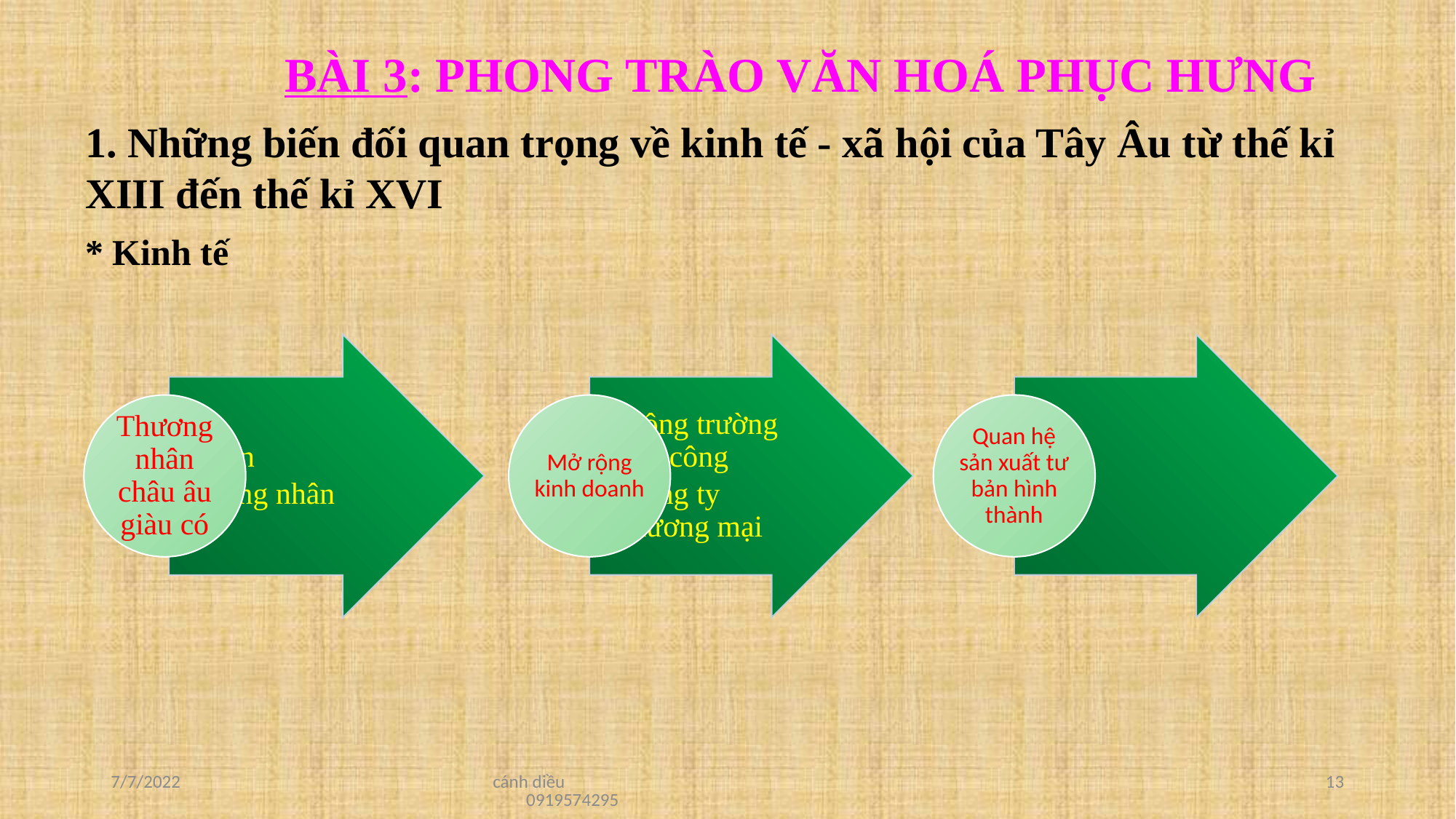

BÀI 3: PHONG TRÀO VĂN HOÁ PHỤC HƯNG
1. Những biến đối quan trọng về kinh tế - xã hội của Tây Âu từ thế kỉ XIII đến thế kỉ XVI
* Kinh tế
Vốn
Công nhân
Thương nhân châu âu giàu có
Công trường thủ công
Công ty thương mại
Mở rộng kinh doanh

Quan hệ sản xuất tư bản hình thành
7/7/2022
cánh diều                                                                                                      0919574295
13